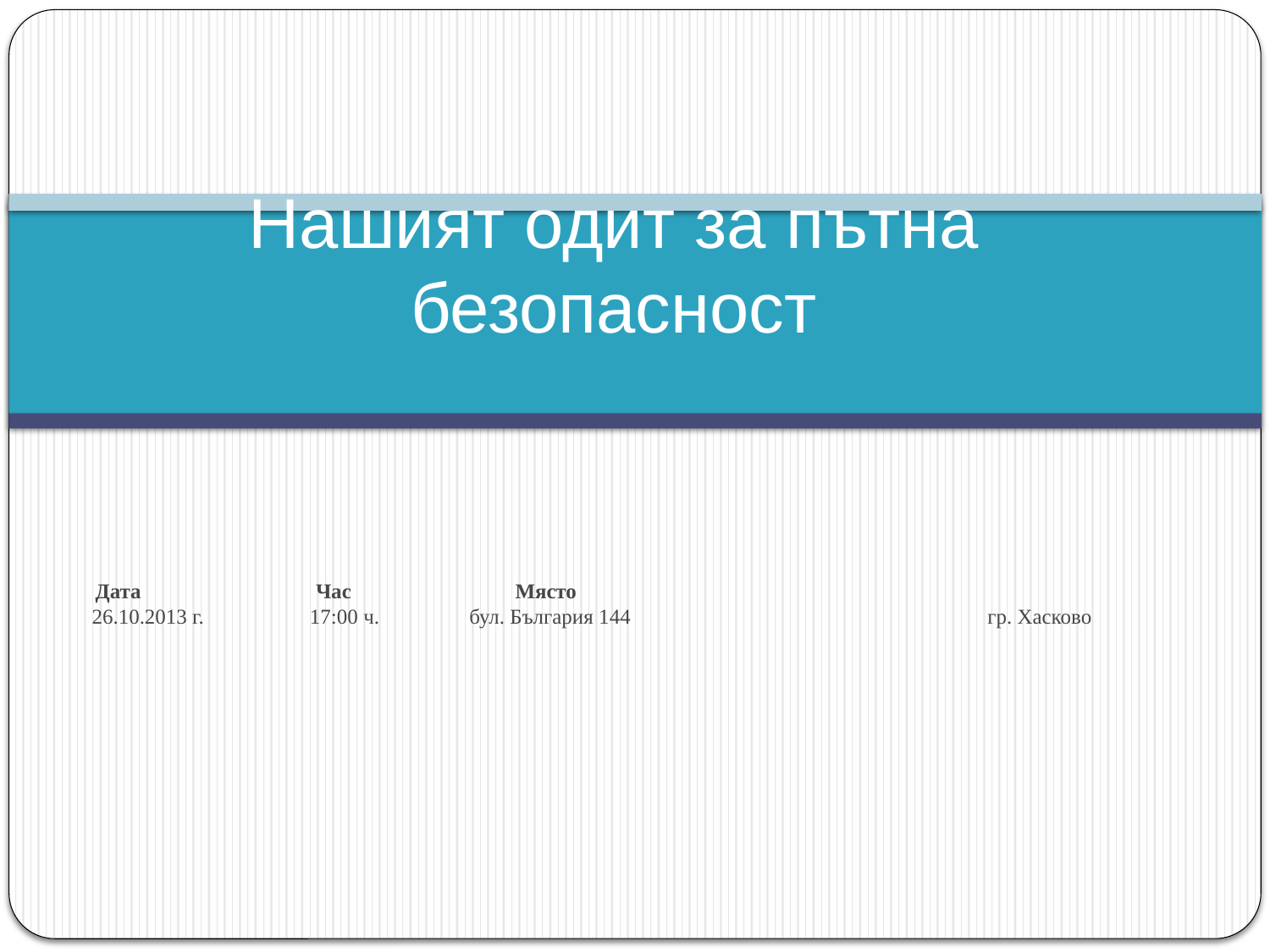

# Нашият одит за пътна безопасност
      Дата                                 Час                               Място
 26.10.2013 г.                    17:00 ч.                 бул. България 144                                                        						         гр. Хасково